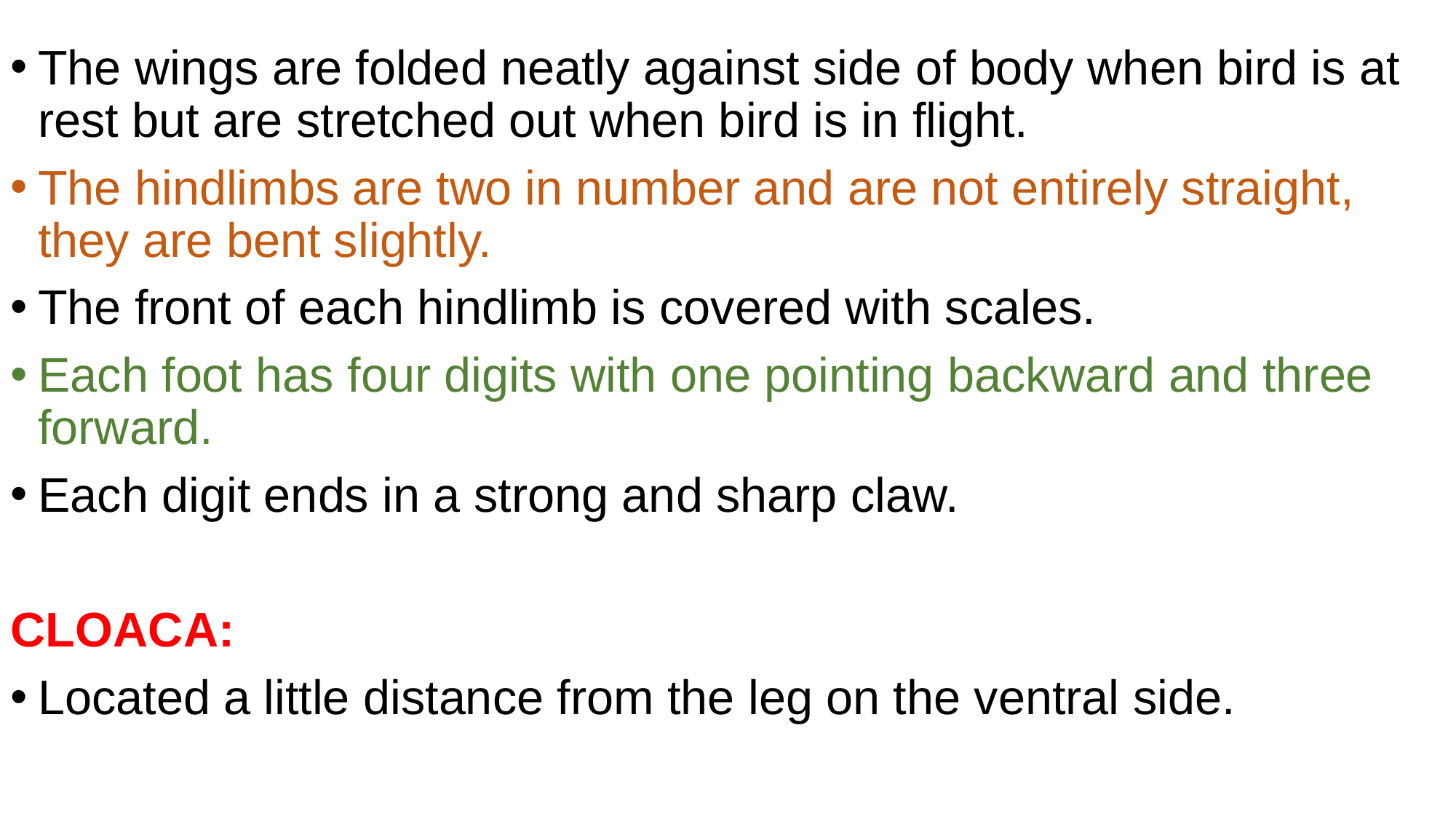

The wings are folded neatly against side of body when bird is at rest but are stretched out when bird is in flight.
The hindlimbs are two in number and are not entirely straight, they are bent slightly.
The front of each hindlimb is covered with scales.
Each foot has four digits with one pointing backward and three forward.
Each digit ends in a strong and sharp claw.

CLOACA:
Located a little distance from the leg on the ventral side.